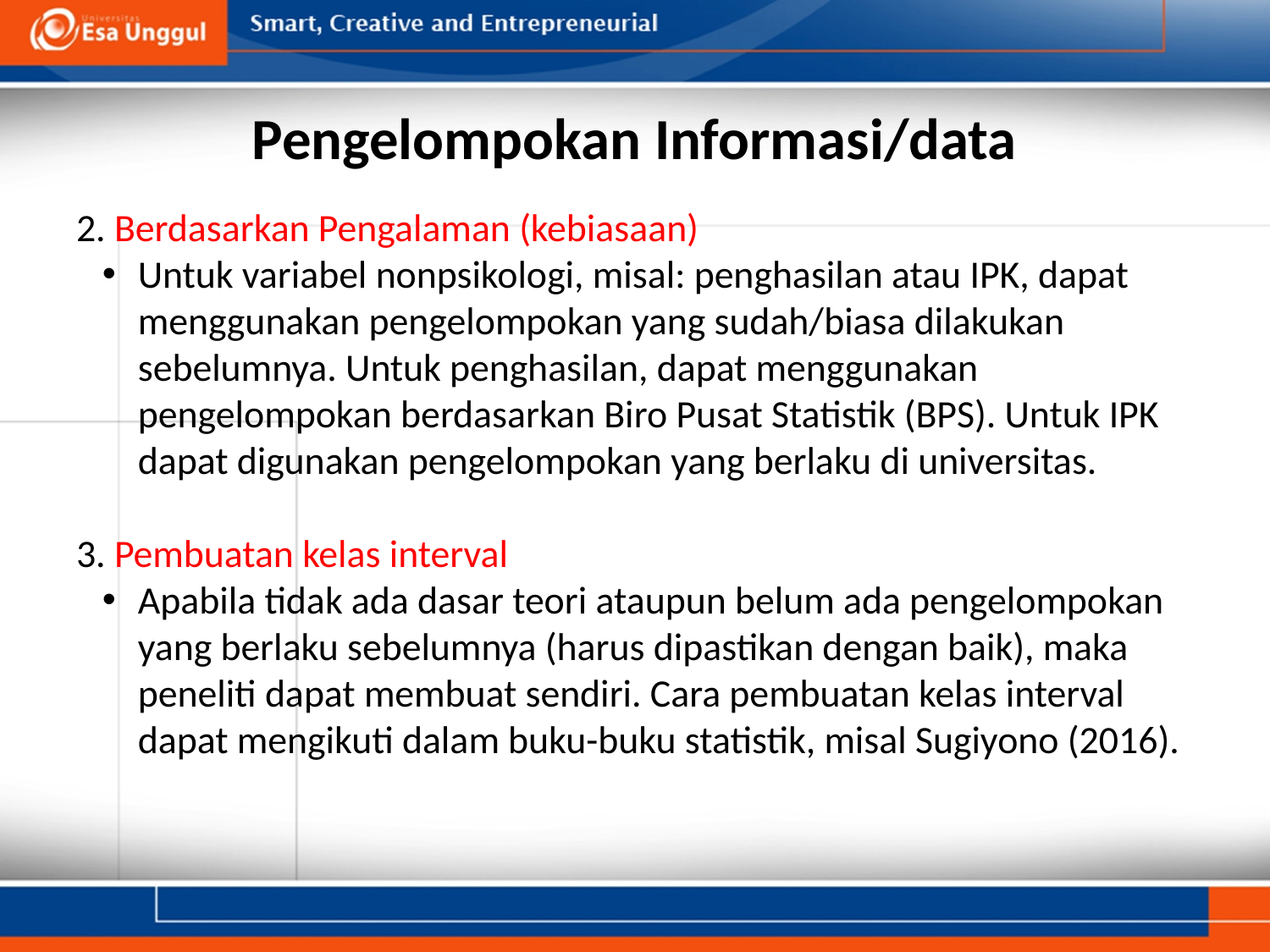

# Pengelompokan Informasi/data
2. Berdasarkan Pengalaman (kebiasaan)
Untuk variabel nonpsikologi, misal: penghasilan atau IPK, dapat menggunakan pengelompokan yang sudah/biasa dilakukan sebelumnya. Untuk penghasilan, dapat menggunakan pengelompokan berdasarkan Biro Pusat Statistik (BPS). Untuk IPK dapat digunakan pengelompokan yang berlaku di universitas.

3. Pembuatan kelas interval
Apabila tidak ada dasar teori ataupun belum ada pengelompokan yang berlaku sebelumnya (harus dipastikan dengan baik), maka peneliti dapat membuat sendiri. Cara pembuatan kelas interval dapat mengikuti dalam buku-buku statistik, misal Sugiyono (2016).